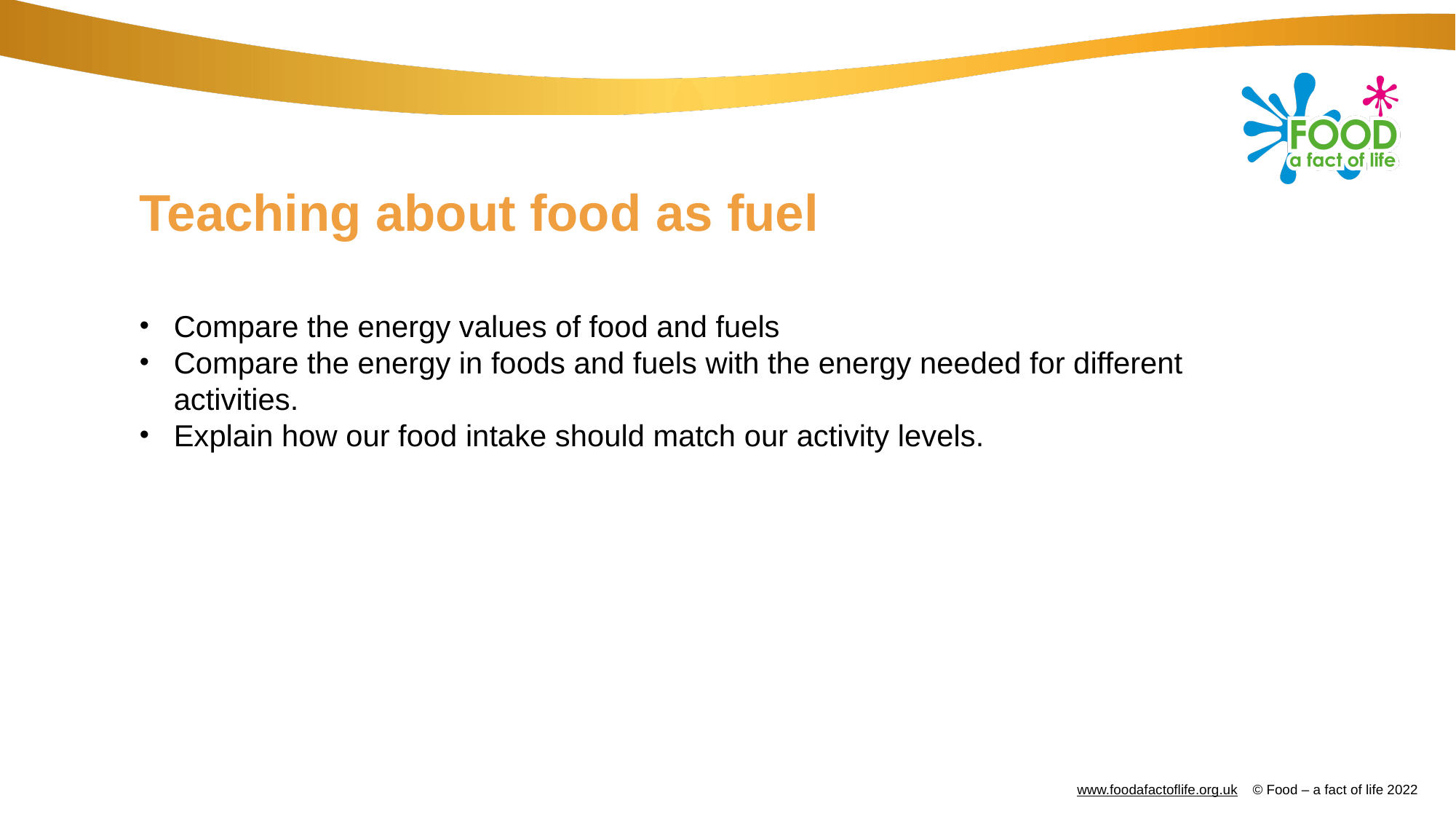

# Teaching about food as fuel
Compare the energy values of food and fuels
Compare the energy in foods and fuels with the energy needed for different activities.
Explain how our food intake should match our activity levels.